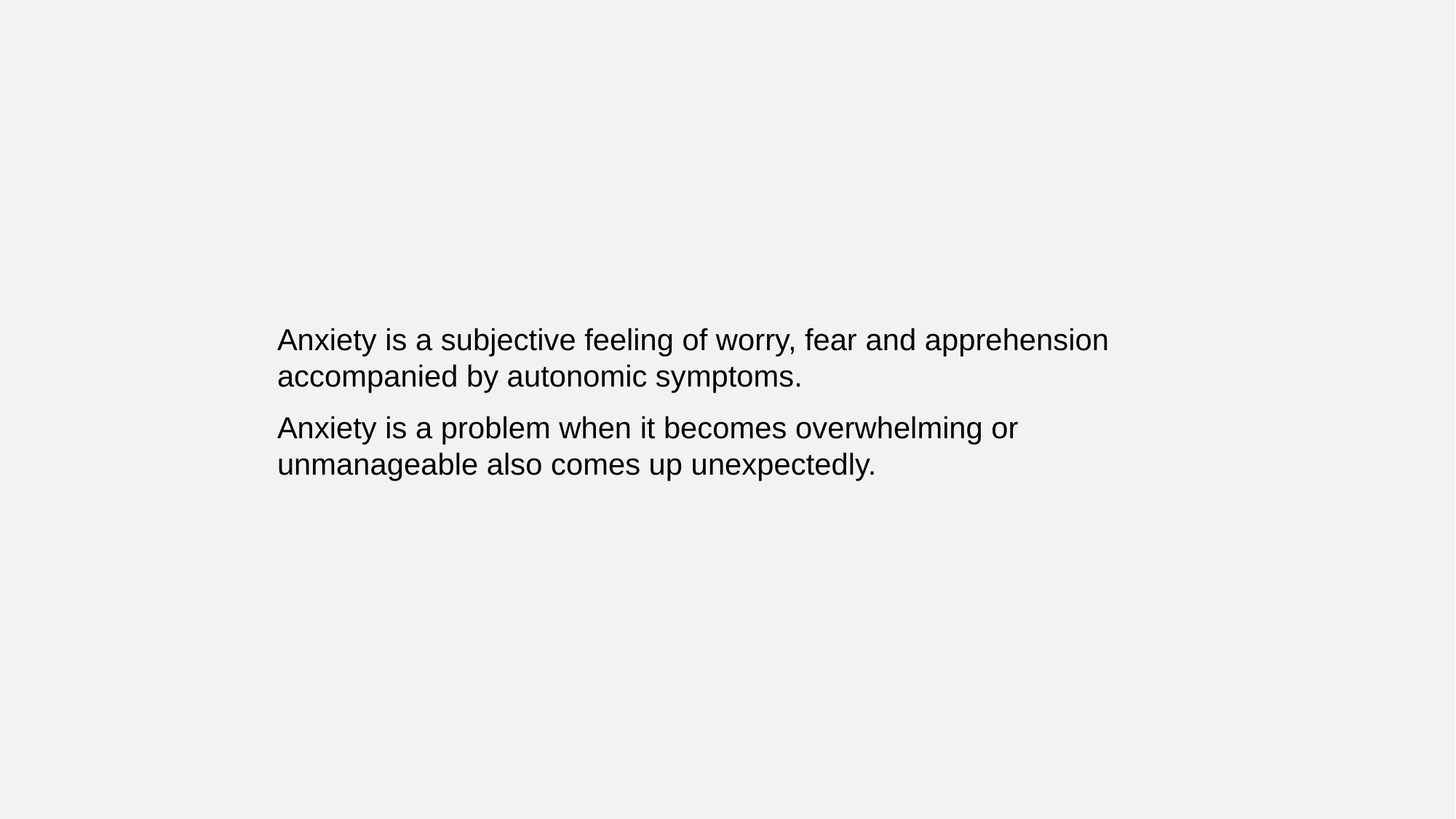

Anxiety is a subjective feeling of worry, fear and apprehension accompanied by autonomic symptoms.
Anxiety is a problem when it becomes overwhelming or unmanageable also comes up unexpectedly.